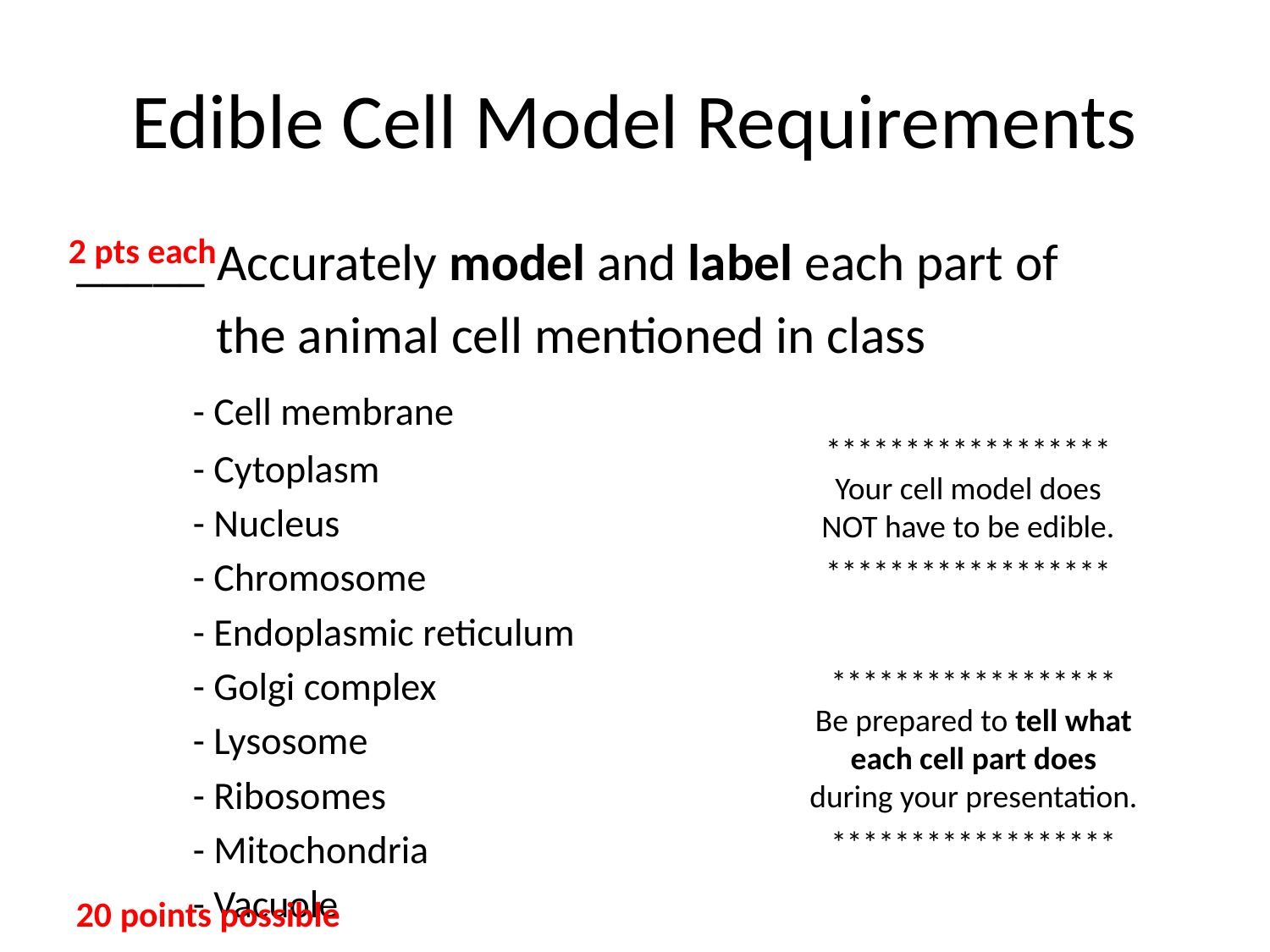

# Edible Cell Model Requirements
2 pts each
_____ Accurately model and label each part of
            the animal cell mentioned in class
		- Cell membrane
		- Cytoplasm
		- Nucleus
		- Chromosome
		- Endoplasmic reticulum
		- Golgi complex
		- Lysosome
		- Ribosomes
		- Mitochondria
		- Vacuole

******************
Your cell model does NOT have to be edible.

******************
******************
Be prepared to tell what each cell part does during your presentation.

******************
20 points possible